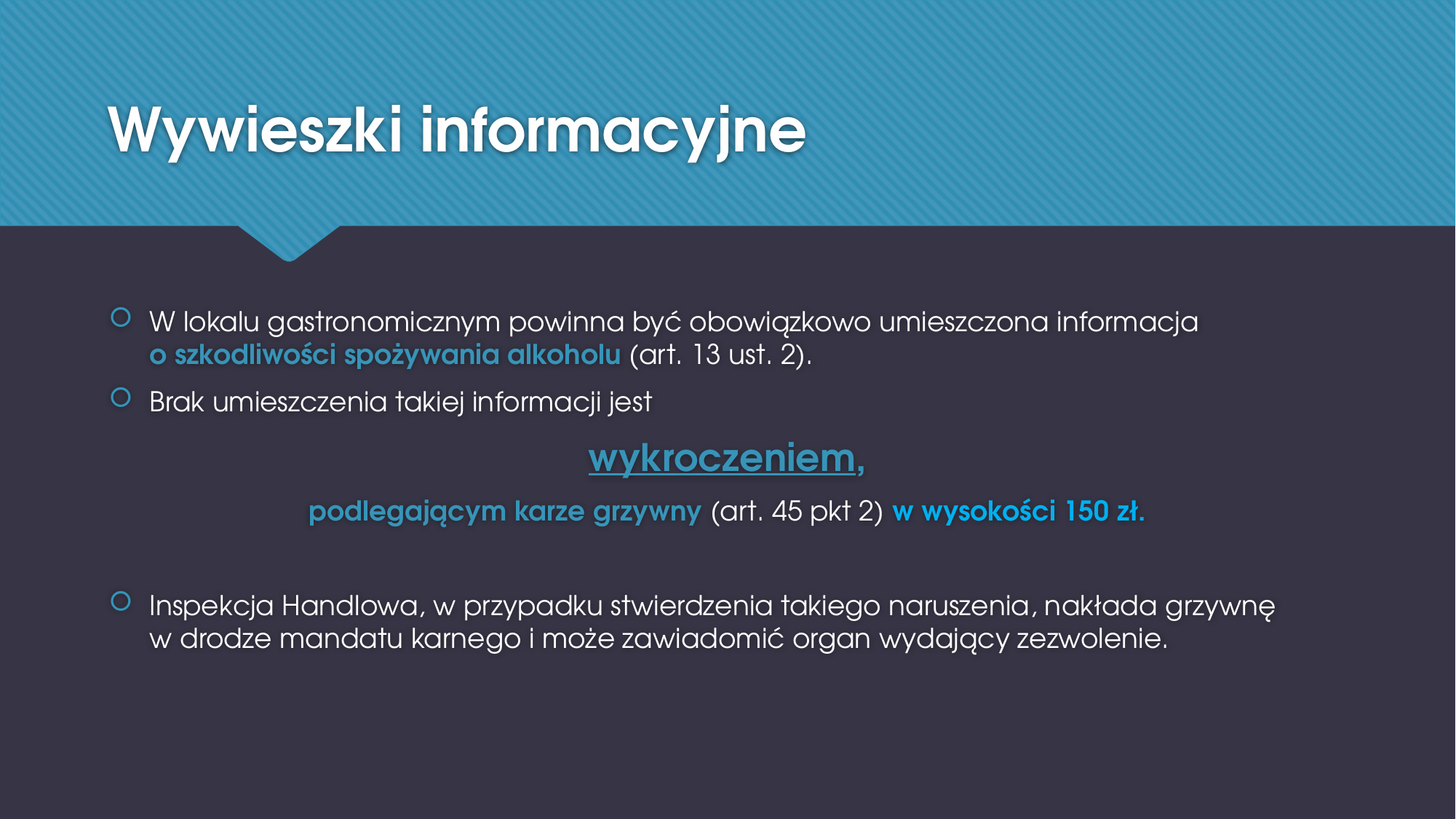

# Wywieszki informacyjne
W lokalu gastronomicznym powinna być obowiązkowo umieszczona informacja
o szkodliwości spożywania alkoholu (art. 13 ust. 2).
Brak umieszczenia takiej informacji jest
wykroczeniem,
podlegającym karze grzywny (art. 45 pkt 2) w wysokości 150 zł.

Inspekcja Handlowa, w przypadku stwierdzenia takiego naruszenia, nakłada grzywnę
w drodze mandatu karnego i może zawiadomić organ wydający zezwolenie.